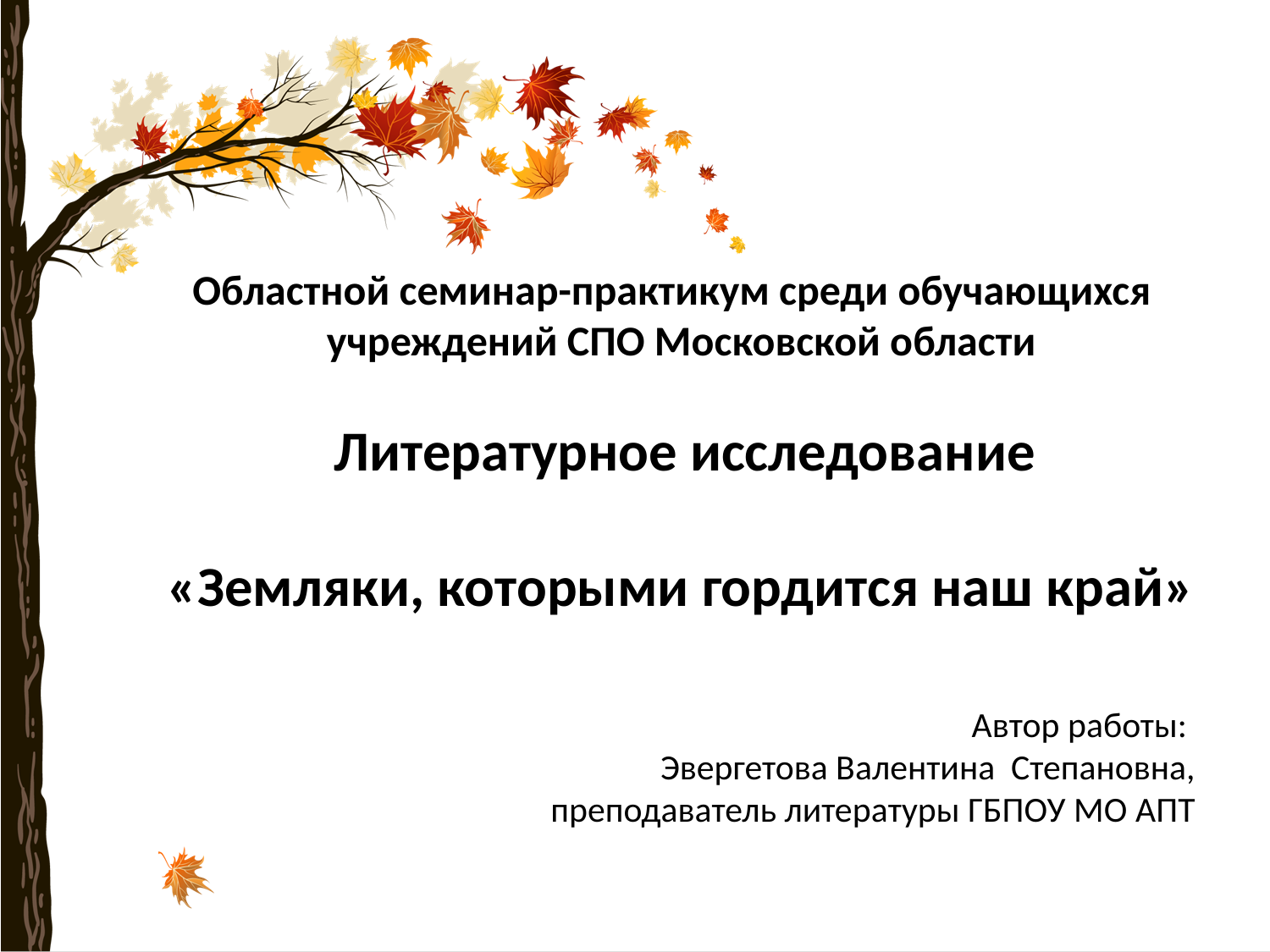

Областной семинар-практикум среди обучающихся
учреждений СПО Московской области

 Литературное исследование

«Земляки, которыми гордится наш край»

Автор работы:
Эвергетова Валентина  Степановна,
преподаватель литературы ГБПОУ МО АПТ